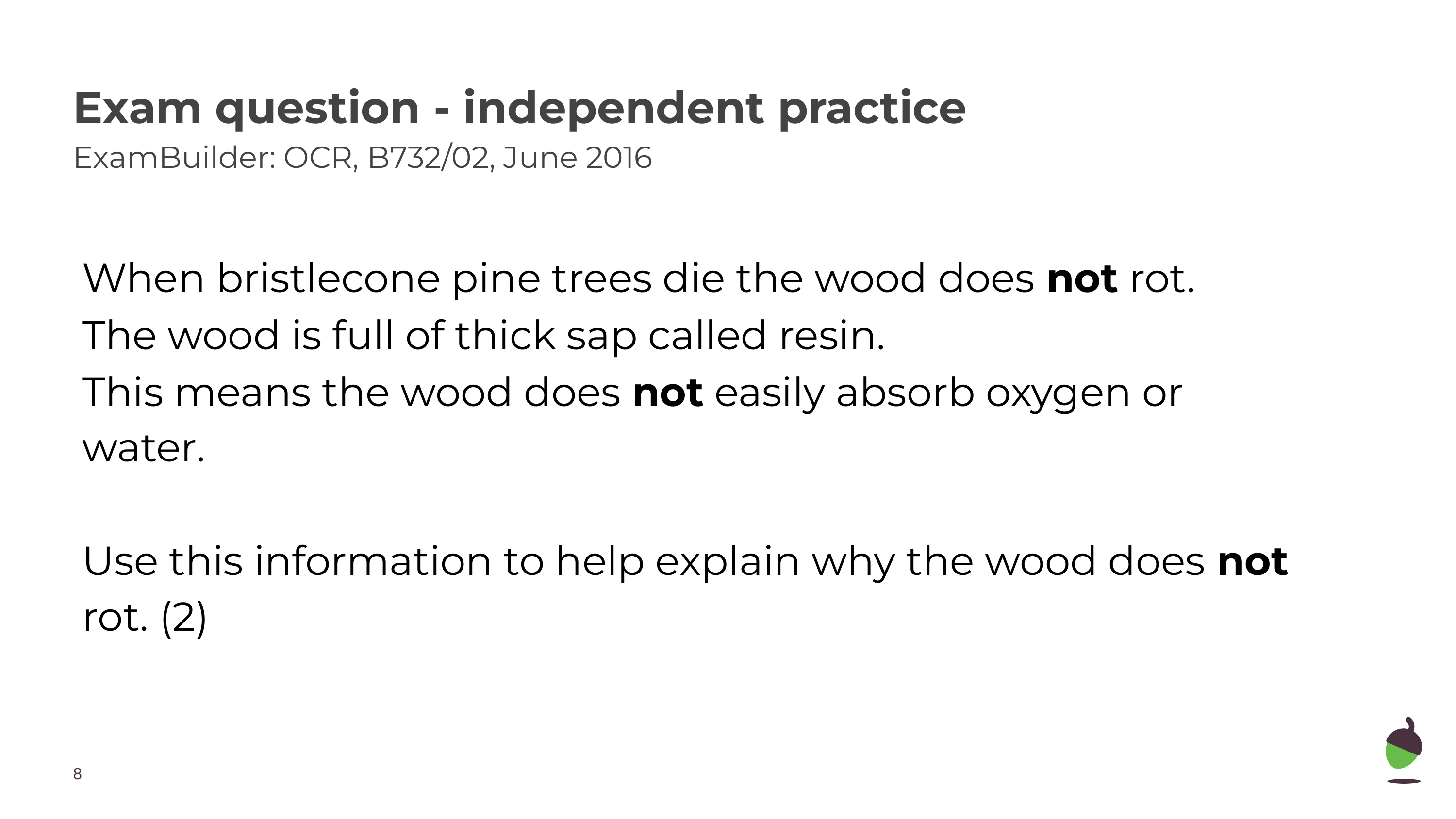

# Exam question - independent practice
ExamBuilder: OCR, B732/02, June 2016
When bristlecone pine trees die the wood does not rot.
The wood is full of thick sap called resin.
This means the wood does not easily absorb oxygen or water.

Use this information to help explain why the wood does not rot. (2)

8